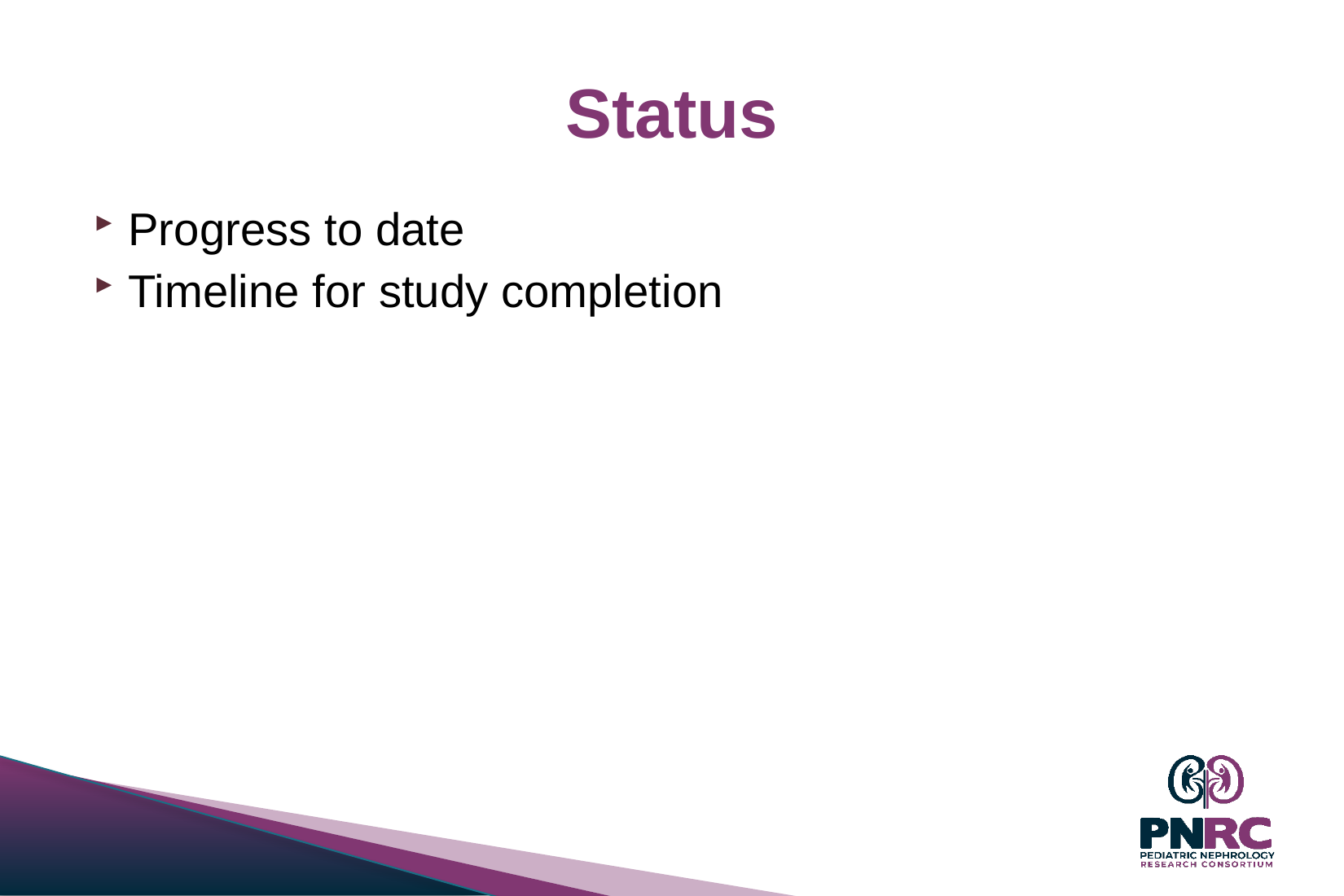

# Status
Progress to date
Timeline for study completion